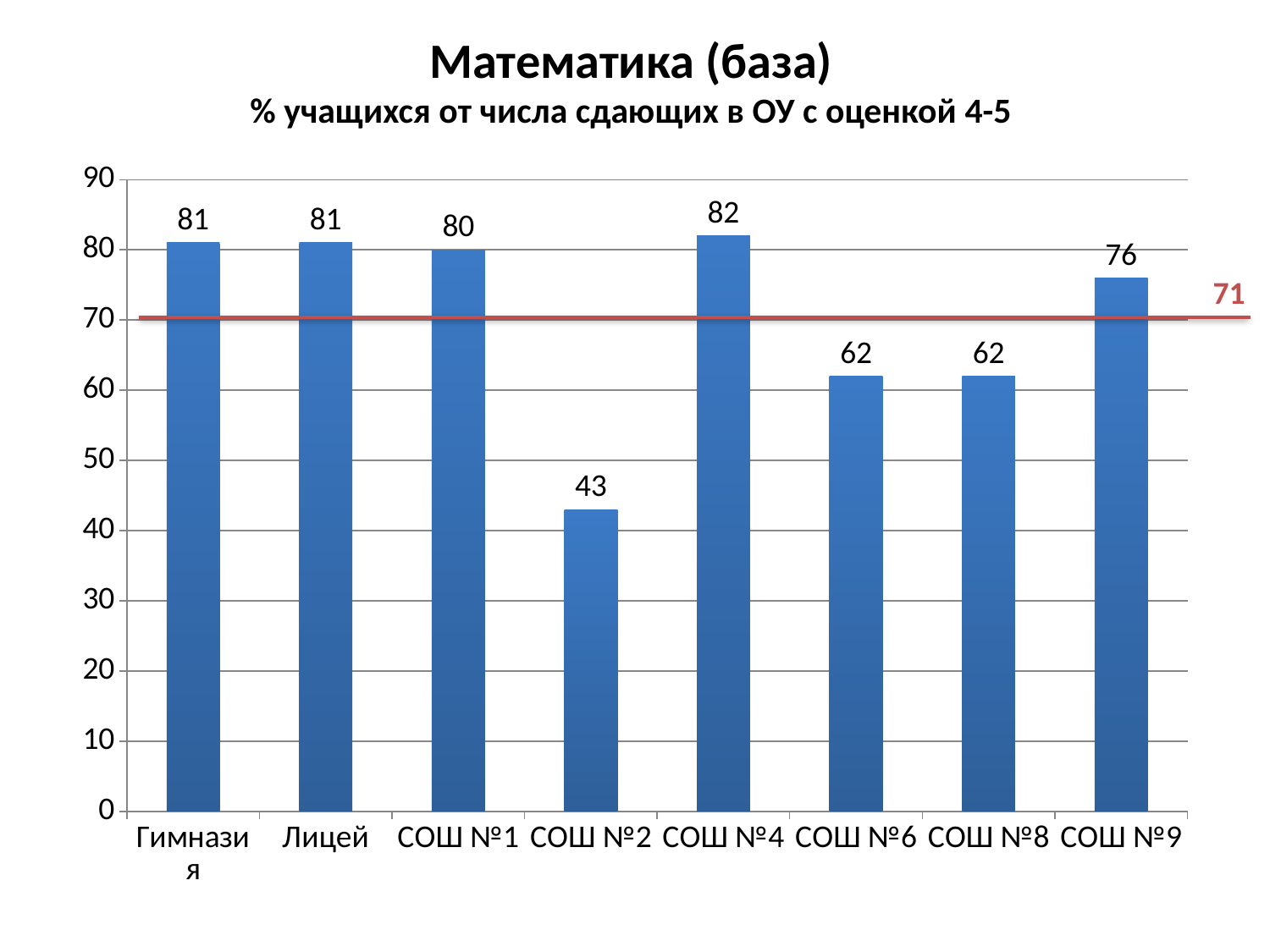

# Математика (база) % учащихся от числа сдающих в ОУ с оценкой 4-5

### Chart

| Category | Столбец1 |
|---|---|
| Гимназия | 81.0 |
| Лицей | 81.0 |
| СОШ №1 | 80.0 |
| СОШ №2 | 43.0 |
| СОШ №4 | 82.0 |
| СОШ №6 | 62.0 |
| СОШ №8 | 62.0 |
| СОШ №9 | 76.0 |
71